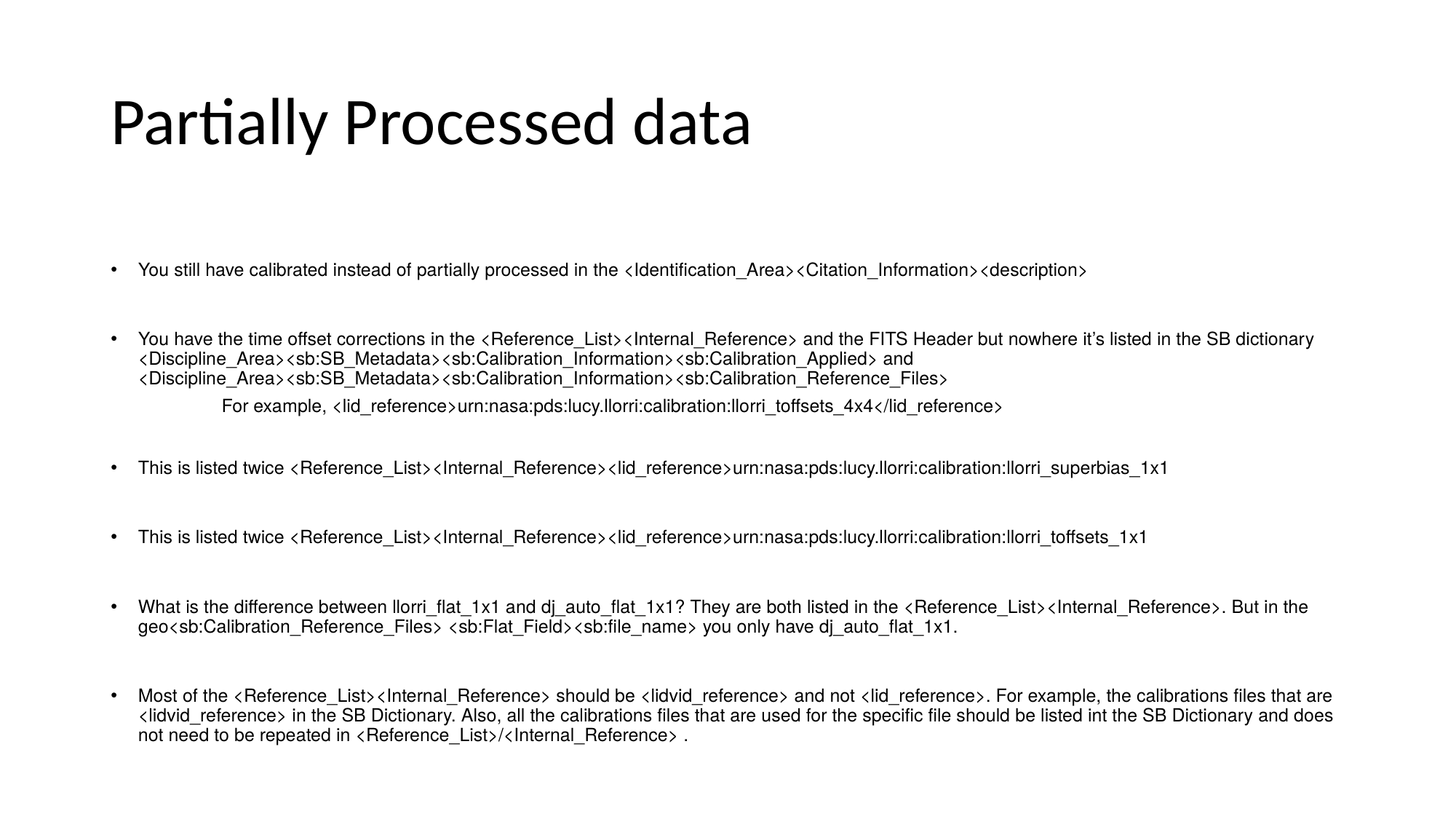

# Partially Processed data

You still have calibrated instead of partially processed in the <Identification_Area><Citation_Information><description>

You have the time offset corrections in the <Reference_List><Internal_Reference> and the FITS Header but nowhere it’s listed in the SB dictionary <Discipline_Area><sb:SB_Metadata><sb:Calibration_Information><sb:Calibration_Applied> and <Discipline_Area><sb:SB_Metadata><sb:Calibration_Information><sb:Calibration_Reference_Files>
           For example, <lid_reference>urn:nasa:pds:lucy.llorri:calibration:llorri_toffsets_4x4</lid_reference>

This is listed twice <Reference_List><Internal_Reference><lid_reference>urn:nasa:pds:lucy.llorri:calibration:llorri_superbias_1x1

This is listed twice <Reference_List><Internal_Reference><lid_reference>urn:nasa:pds:lucy.llorri:calibration:llorri_toffsets_1x1

What is the difference between llorri_flat_1x1 and dj_auto_flat_1x1? They are both listed in the <Reference_List><Internal_Reference>. But in the geo<sb:Calibration_Reference_Files> <sb:Flat_Field><sb:file_name> you only have dj_auto_flat_1x1.

Most of the <Reference_List><Internal_Reference> should be <lidvid_reference> and not <lid_reference>. For example, the calibrations files that are <lidvid_reference> in the SB Dictionary. Also, all the calibrations files that are used for the specific file should be listed int the SB Dictionary and does not need to be repeated in <Reference_List>/<Internal_Reference> .